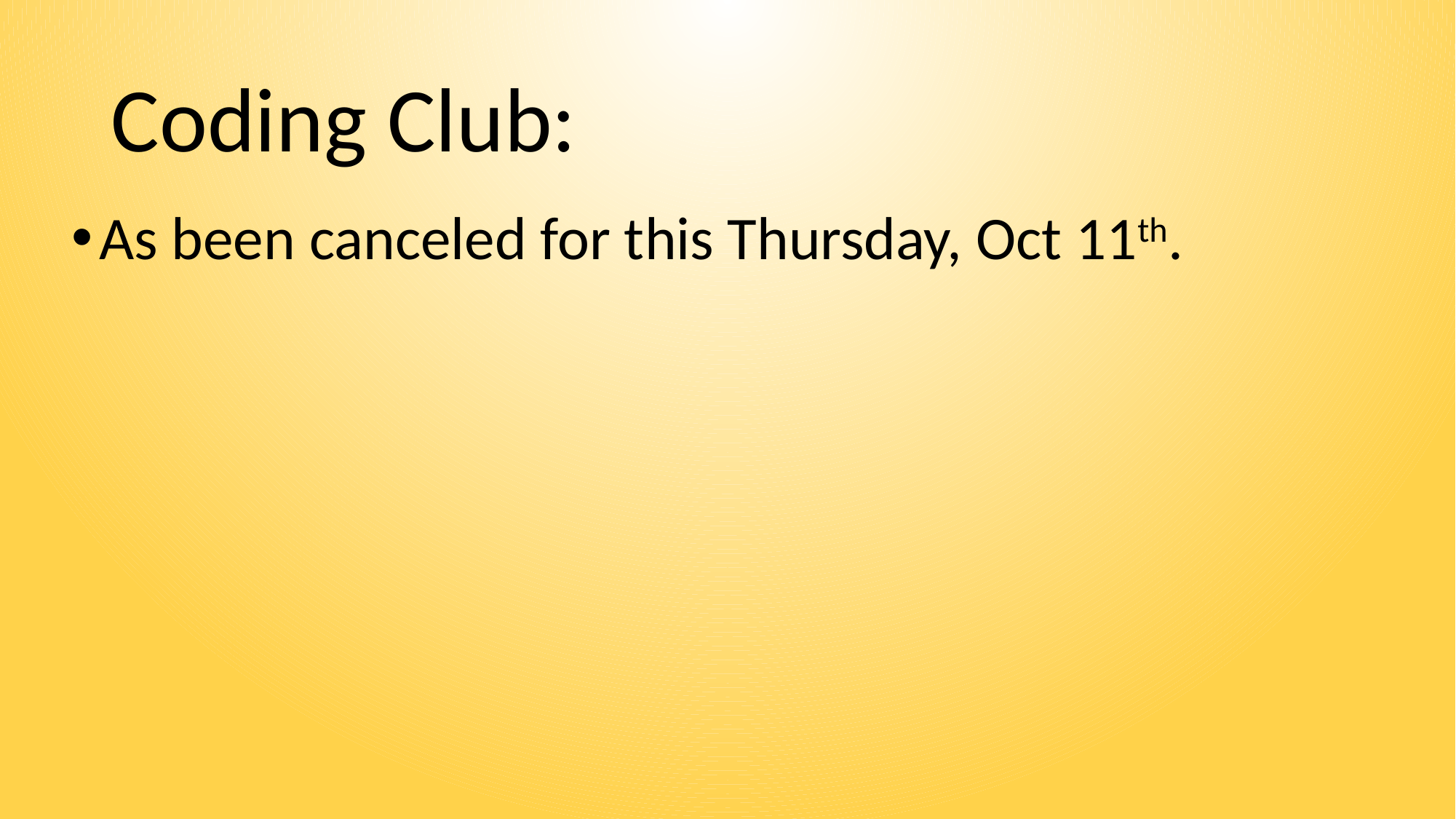

# Coding Club:
As been canceled for this Thursday, Oct 11th.